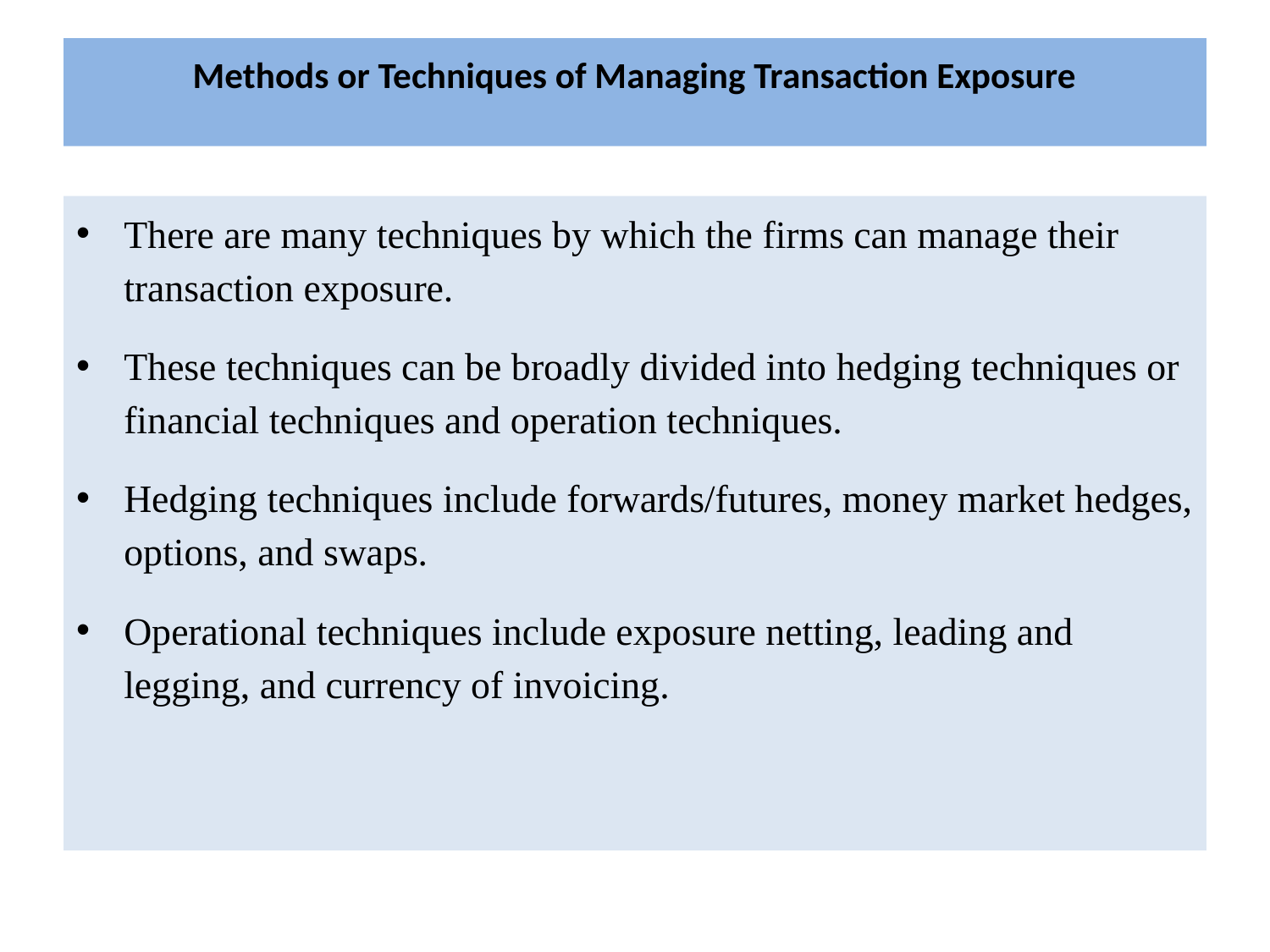

# Methods or Techniques of Managing Transaction Exposure
There are many techniques by which the firms can manage their transaction exposure.
These techniques can be broadly divided into hedging techniques or financial techniques and operation techniques.
Hedging techniques include forwards/futures, money market hedges, options, and swaps.
Operational techniques include exposure netting, leading and legging, and currency of invoicing.